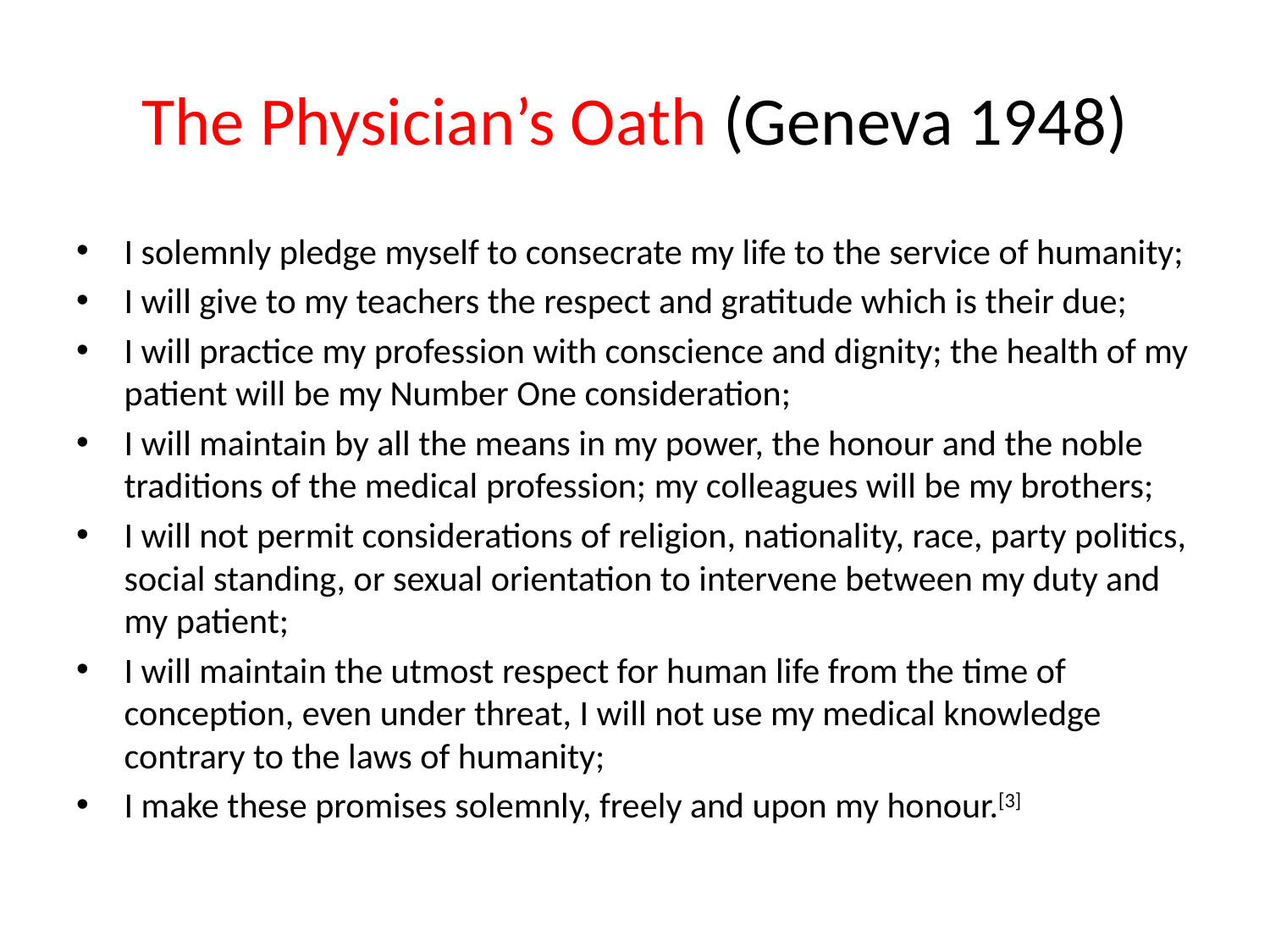

# The Physician’s Oath (Geneva 1948)
I solemnly pledge myself to consecrate my life to the service of humanity;
I will give to my teachers the respect and gratitude which is their due;
I will practice my profession with conscience and dignity; the health of my patient will be my Number One consideration;
I will maintain by all the means in my power, the honour and the noble traditions of the medical profession; my colleagues will be my brothers;
I will not permit considerations of religion, nationality, race, party politics, social standing, or sexual orientation to intervene between my duty and my patient;
I will maintain the utmost respect for human life from the time of conception, even under threat, I will not use my medical knowledge contrary to the laws of humanity;
I make these promises solemnly, freely and upon my honour.[3]